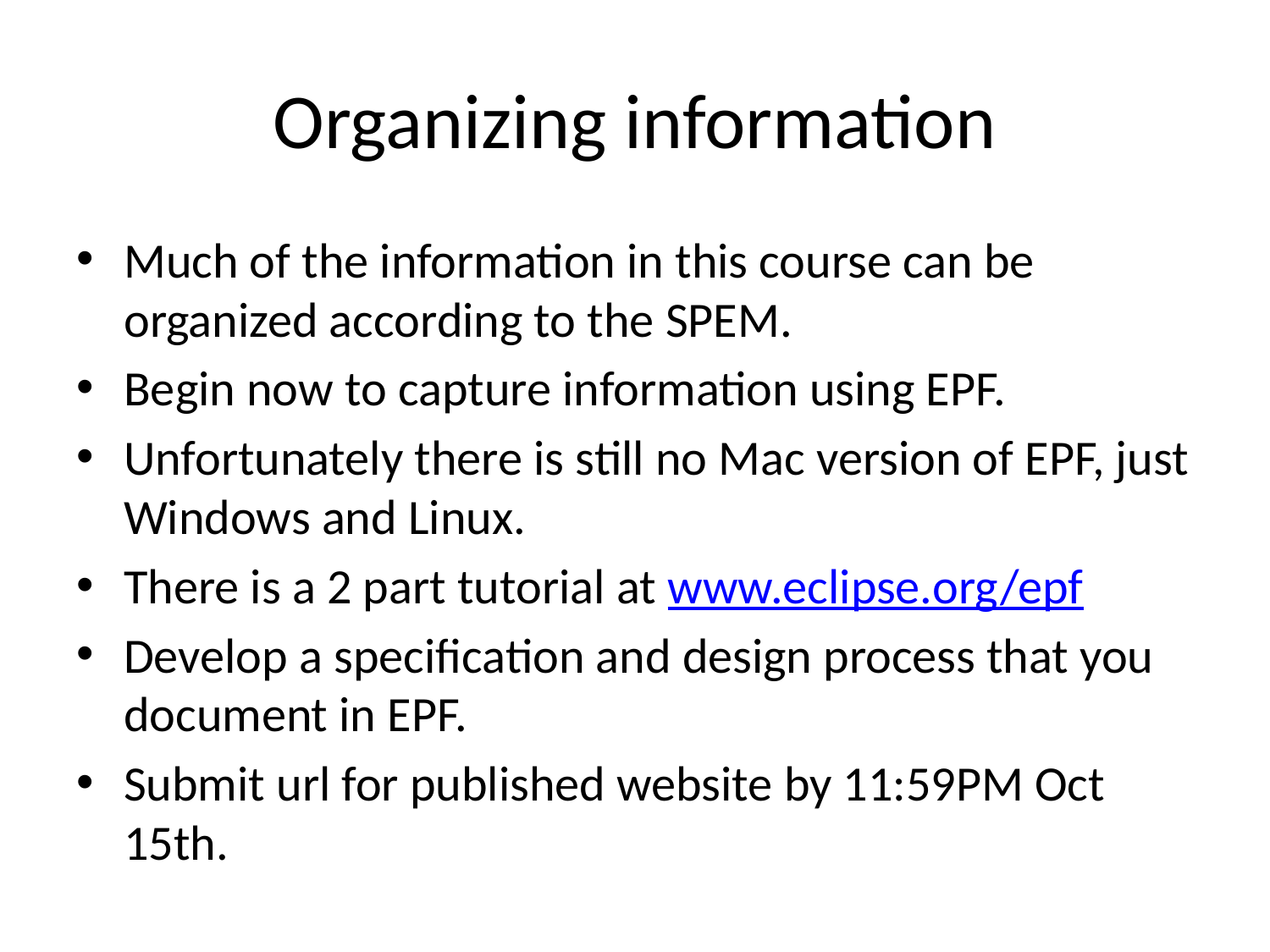

# Organizing information
Much of the information in this course can be organized according to the SPEM.
Begin now to capture information using EPF.
Unfortunately there is still no Mac version of EPF, just Windows and Linux.
There is a 2 part tutorial at www.eclipse.org/epf
Develop a specification and design process that you document in EPF.
Submit url for published website by 11:59PM Oct 15th.